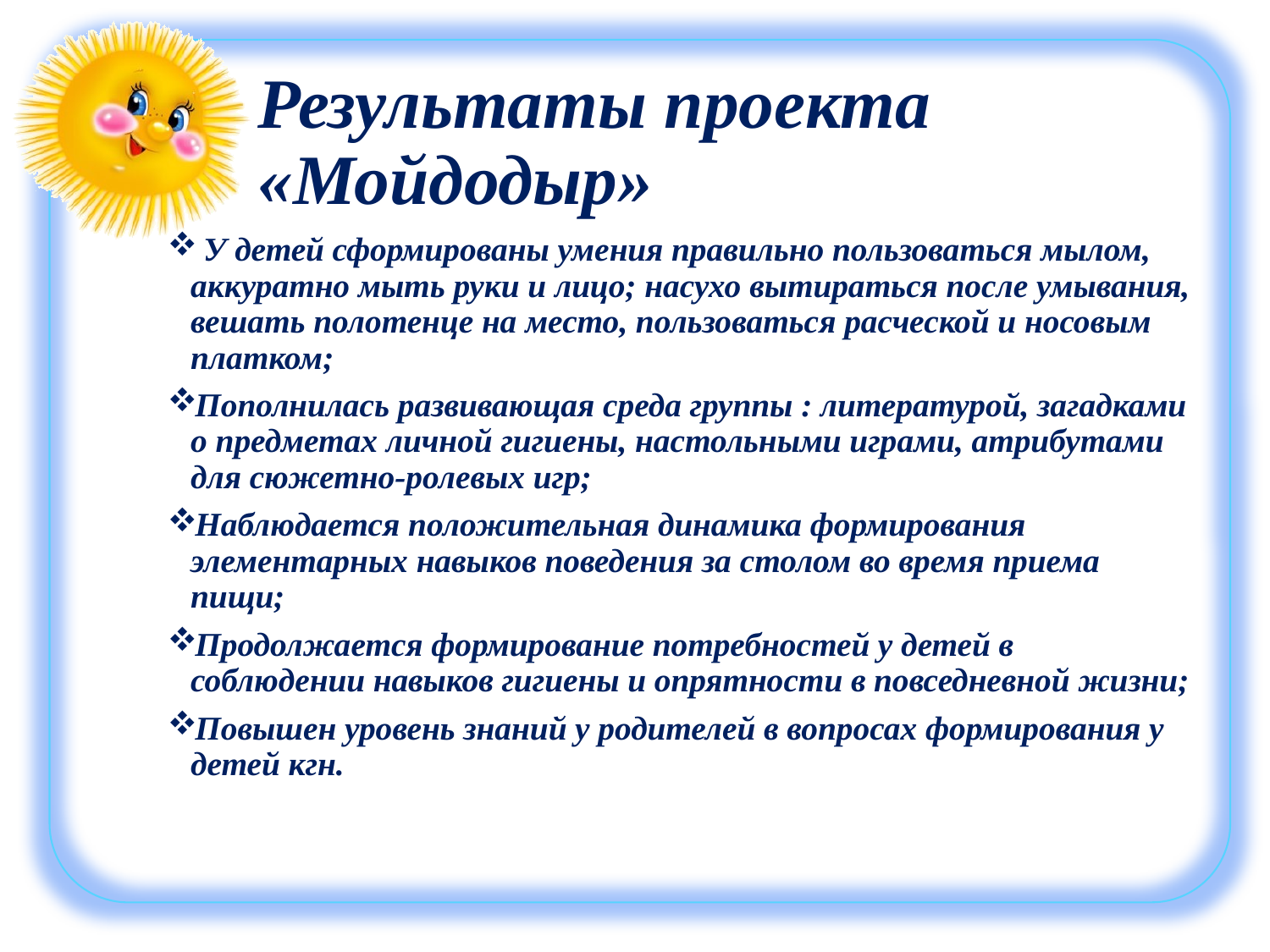

# Результаты проекта «Мойдодыр»
 У детей сформированы умения правильно пользоваться мылом, аккуратно мыть руки и лицо; насухо вытираться после умывания, вешать полотенце на место, пользоваться расческой и носовым платком;
Пополнилась развивающая среда группы : литературой, загадками о предметах личной гигиены, настольными играми, атрибутами для сюжетно-ролевых игр;
Наблюдается положительная динамика формирования элементарных навыков поведения за столом во время приема пищи;
Продолжается формирование потребностей у детей в соблюдении навыков гигиены и опрятности в повседневной жизни;
Повышен уровень знаний у родителей в вопросах формирования у детей кгн.